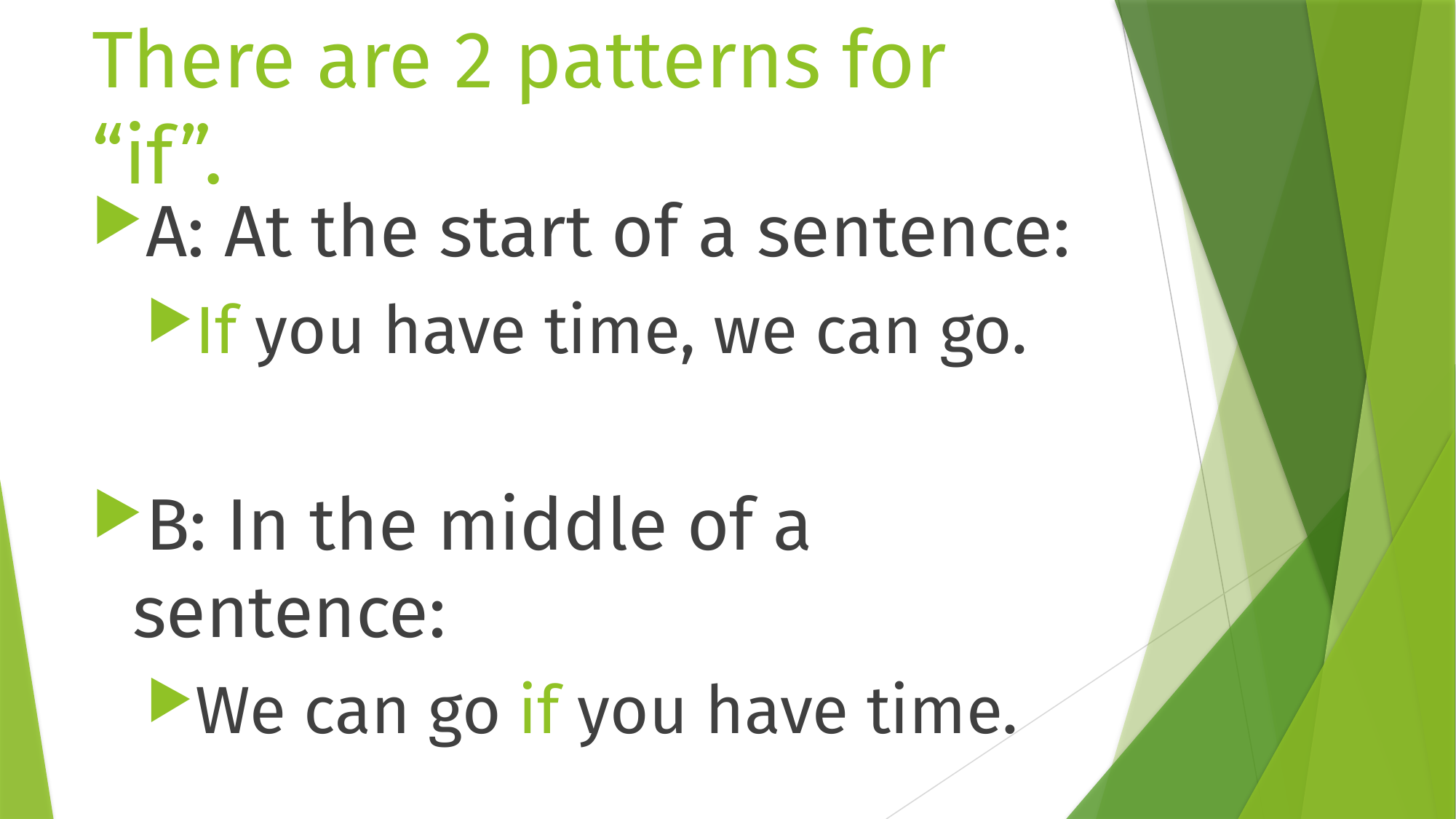

# There are 2 patterns for “if”.
A: At the start of a sentence:
If you have time, we can go.

B: In the middle of a sentence:
We can go if you have time.